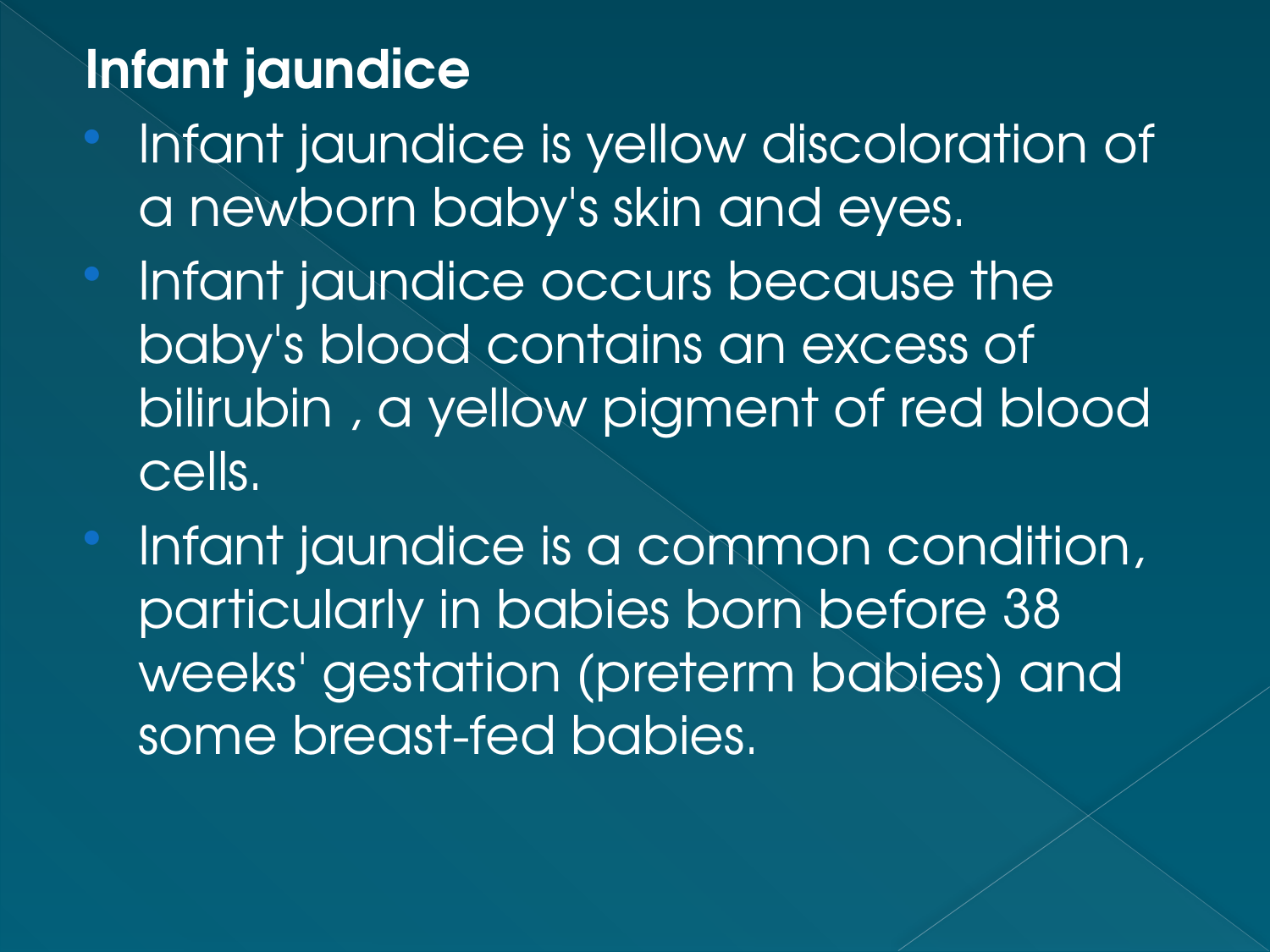

Infant jaundice
Infant jaundice is yellow discoloration of a newborn baby's skin and eyes.
Infant jaundice occurs because the baby's blood contains an excess of bilirubin , a yellow pigment of red blood cells.
Infant jaundice is a common condition, particularly in babies born before 38 weeks' gestation (preterm babies) and some breast-fed babies.